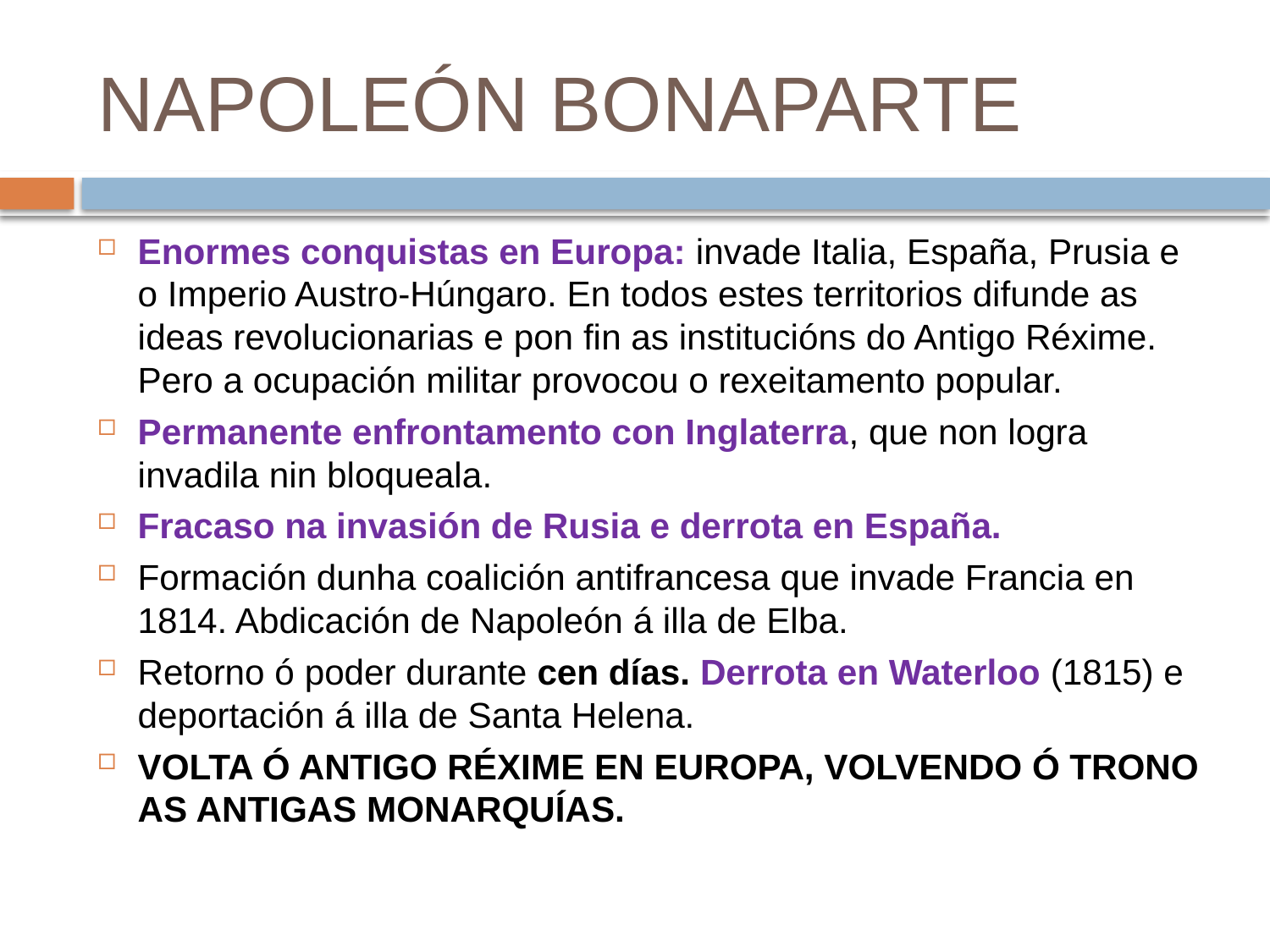

# NAPOLEÓN BONAPARTE
Enormes conquistas en Europa: invade Italia, España, Prusia e o Imperio Austro-Húngaro. En todos estes territorios difunde as ideas revolucionarias e pon fin as institucións do Antigo Réxime. Pero a ocupación militar provocou o rexeitamento popular.
Permanente enfrontamento con Inglaterra, que non logra invadila nin bloqueala.
Fracaso na invasión de Rusia e derrota en España.
Formación dunha coalición antifrancesa que invade Francia en 1814. Abdicación de Napoleón á illa de Elba.
Retorno ó poder durante cen días. Derrota en Waterloo (1815) e deportación á illa de Santa Helena.
VOLTA Ó ANTIGO RÉXIME EN EUROPA, VOLVENDO Ó TRONO AS ANTIGAS MONARQUÍAS.